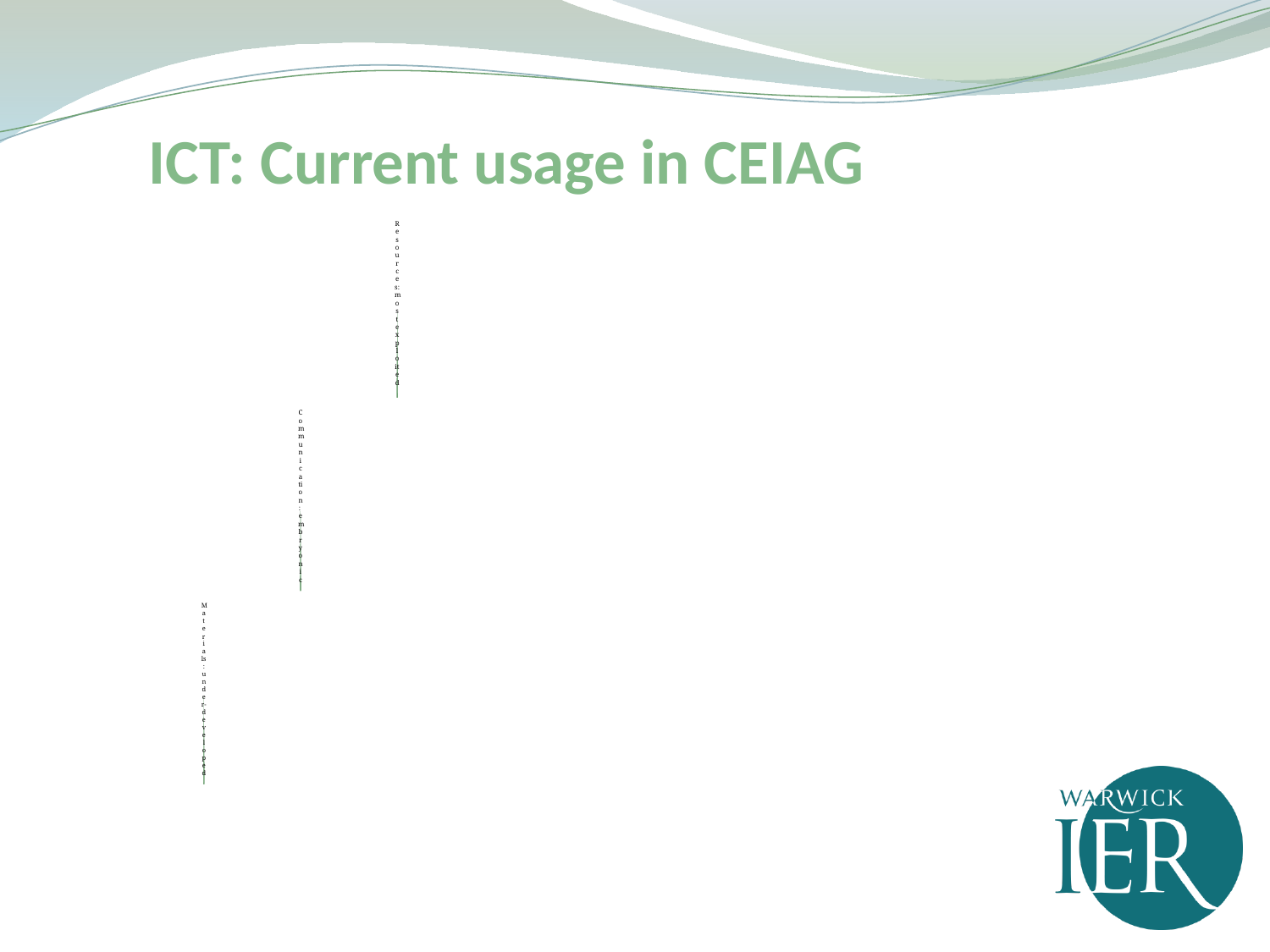

# ICT: Current usage in CEIAG

Resources: most exploited
Communication:
embryonic
Materials: under-developed